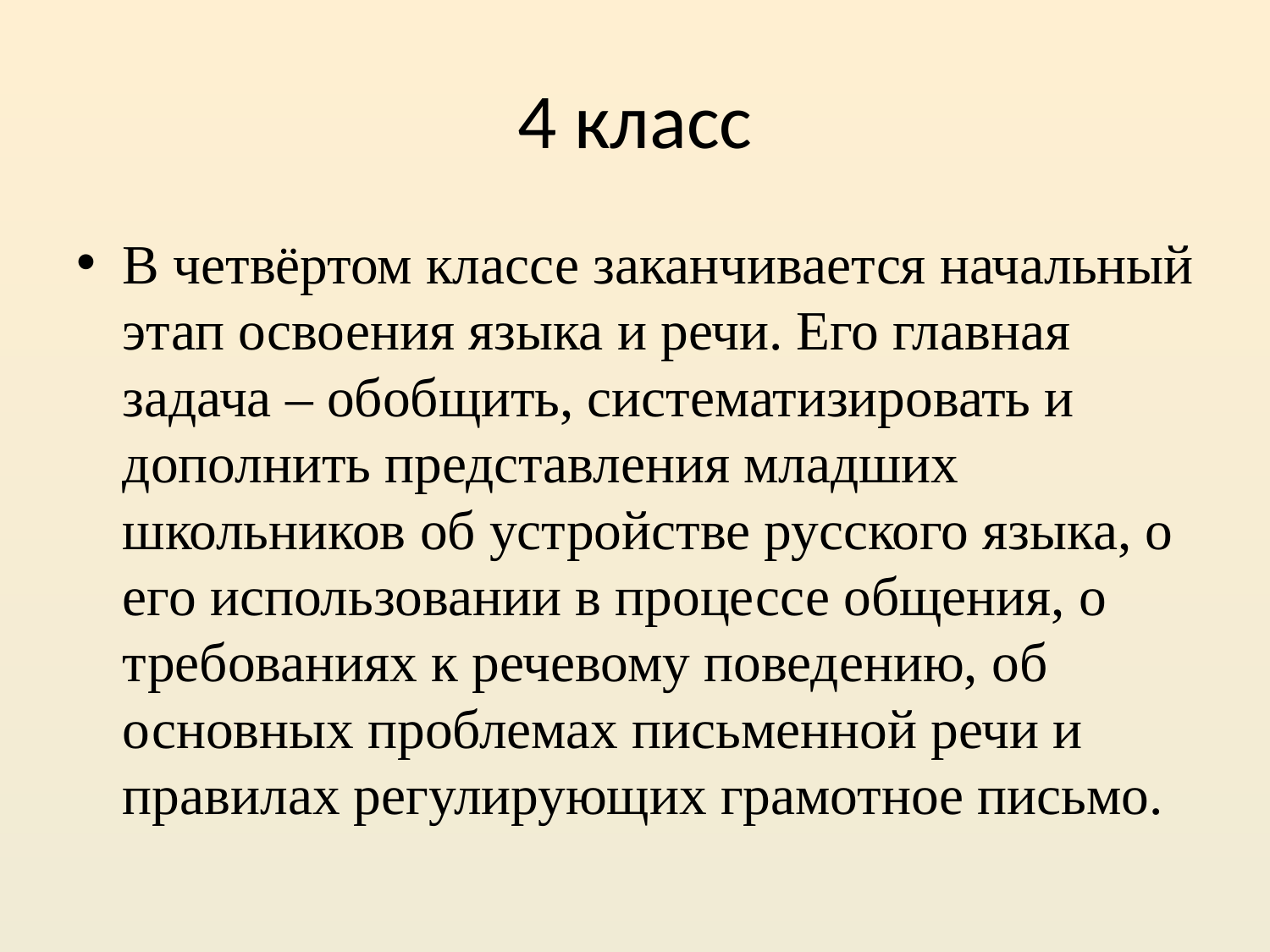

# 4 класс
В четвёртом классе заканчивается начальный этап освоения языка и речи. Его главная задача – обобщить, систематизировать и дополнить представления младших школьников об устройстве русского языка, о его использовании в процессе общения, о требованиях к речевому поведению, об основных проблемах письменной речи и правилах регулирующих грамотное письмо.